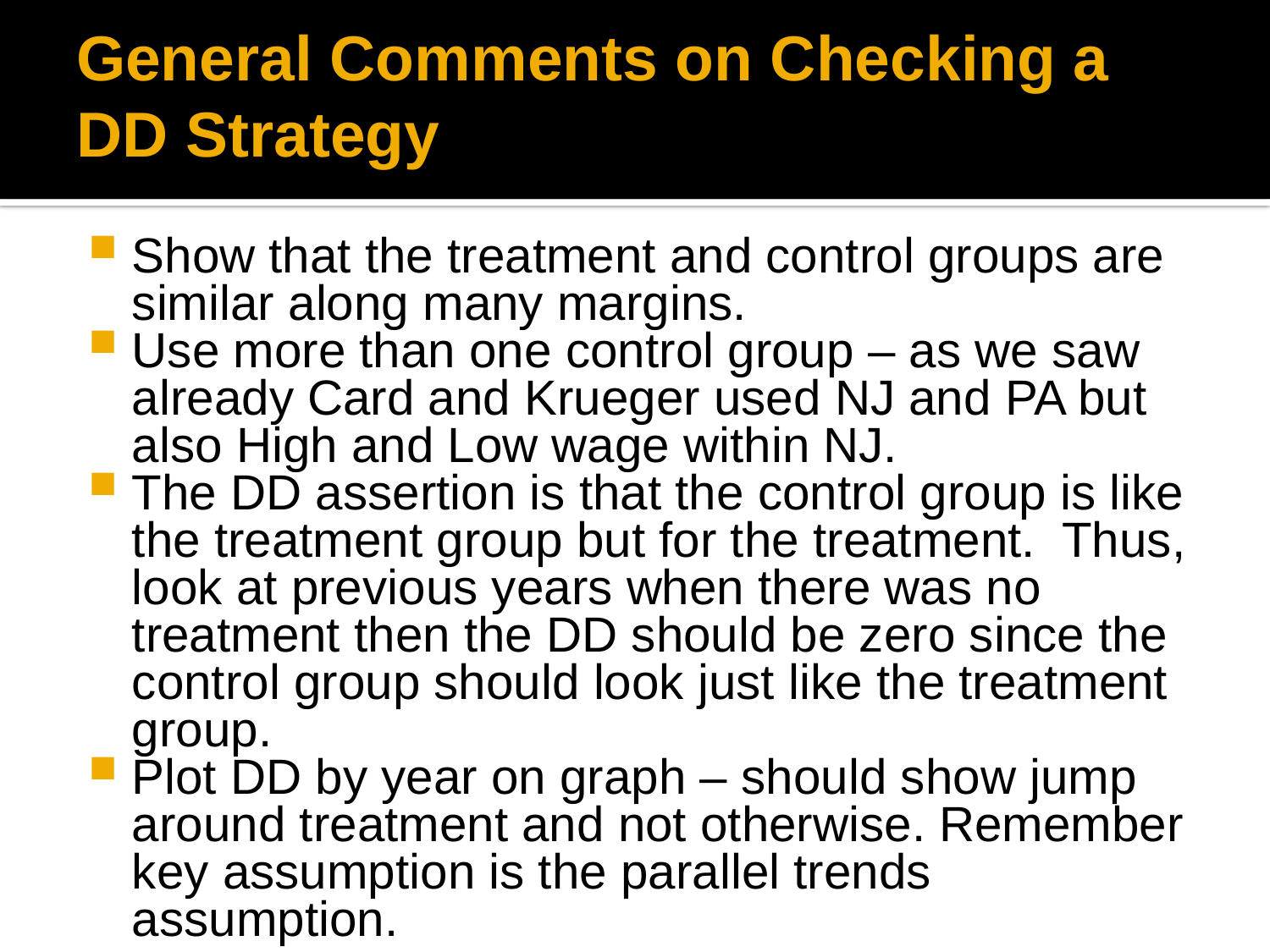

# General Comments on Checking a DD Strategy
Show that the treatment and control groups are similar along many margins.
Use more than one control group – as we saw already Card and Krueger used NJ and PA but also High and Low wage within NJ.
The DD assertion is that the control group is like the treatment group but for the treatment.  Thus, look at previous years when there was no treatment then the DD should be zero since the control group should look just like the treatment group.
Plot DD by year on graph – should show jump around treatment and not otherwise. Remember key assumption is the parallel trends assumption.